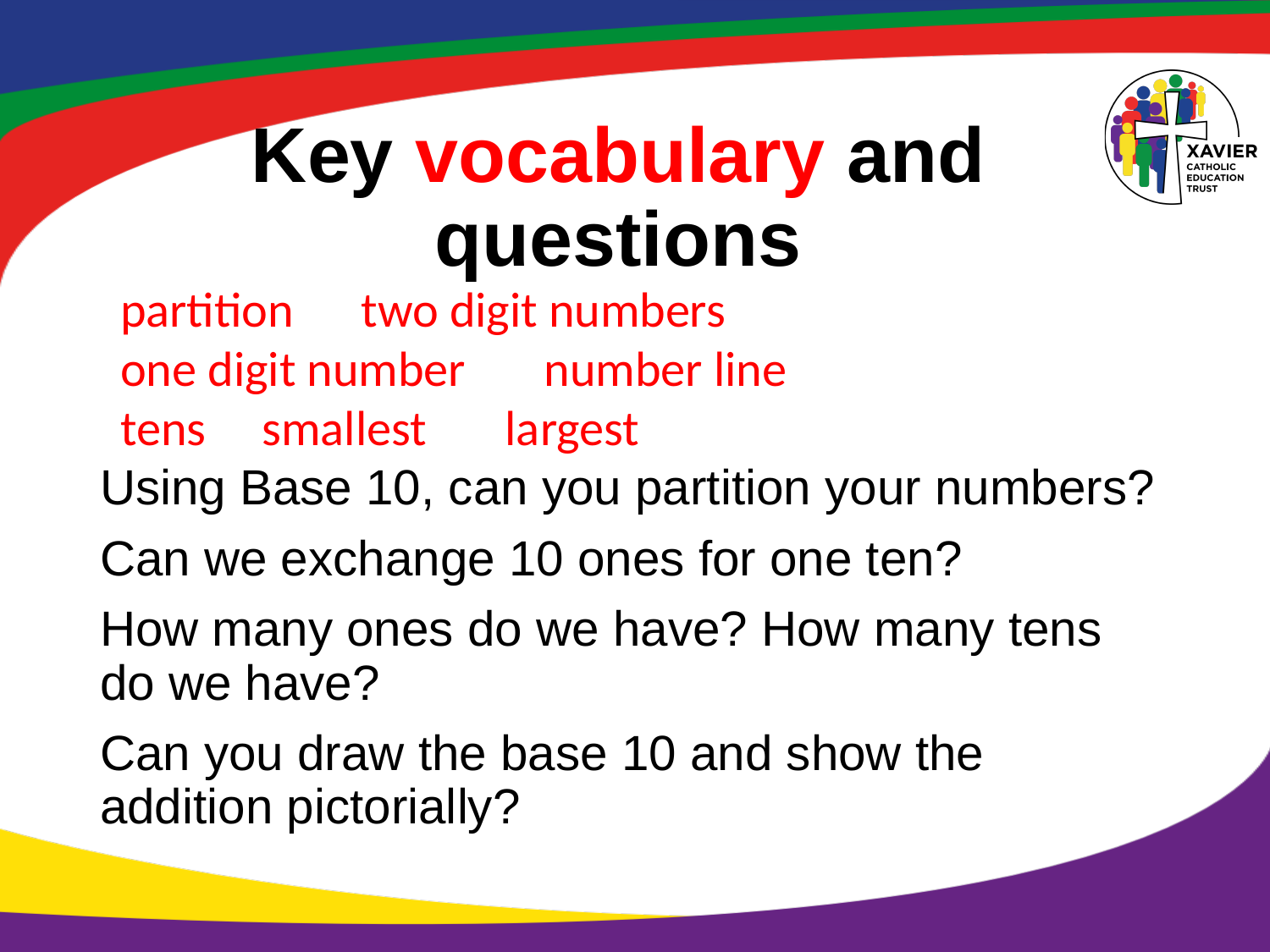

# Key vocabulary and questions
partition      two digit numbers
one digit number       number line
tens     smallest       largest
Using Base 10, can you partition your numbers?
Can we exchange 10 ones for one ten?
How many ones do we have? How many tens do we have?
Can you draw the base 10 and show the addition pictorially?